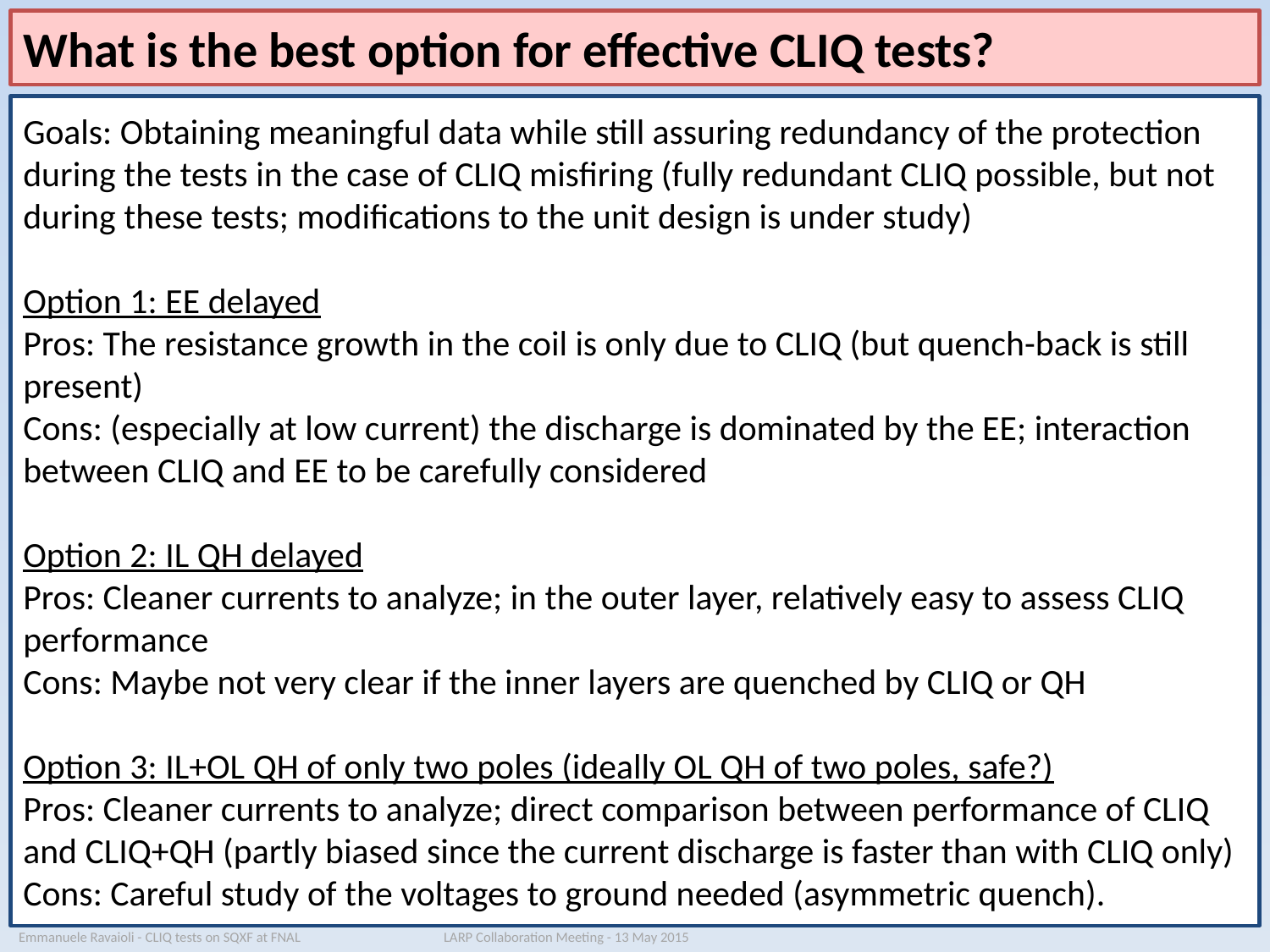

What is the best option for effective CLIQ tests?
Goals: Obtaining meaningful data while still assuring redundancy of the protection during the tests in the case of CLIQ misfiring (fully redundant CLIQ possible, but not during these tests; modifications to the unit design is under study)

Option 1: EE delayed
Pros: The resistance growth in the coil is only due to CLIQ (but quench-back is still present)
Cons: (especially at low current) the discharge is dominated by the EE; interaction between CLIQ and EE to be carefully considered

Option 2: IL QH delayed
Pros: Cleaner currents to analyze; in the outer layer, relatively easy to assess CLIQ performance
Cons: Maybe not very clear if the inner layers are quenched by CLIQ or QH

Option 3: IL+OL QH of only two poles (ideally OL QH of two poles, safe?)
Pros: Cleaner currents to analyze; direct comparison between performance of CLIQ and CLIQ+QH (partly biased since the current discharge is faster than with CLIQ only)
Cons: Careful study of the voltages to ground needed (asymmetric quench).
Emmanuele Ravaioli - CLIQ tests on SQXF at FNAL                                             LARP Collaboration Meeting - 13 May 2015